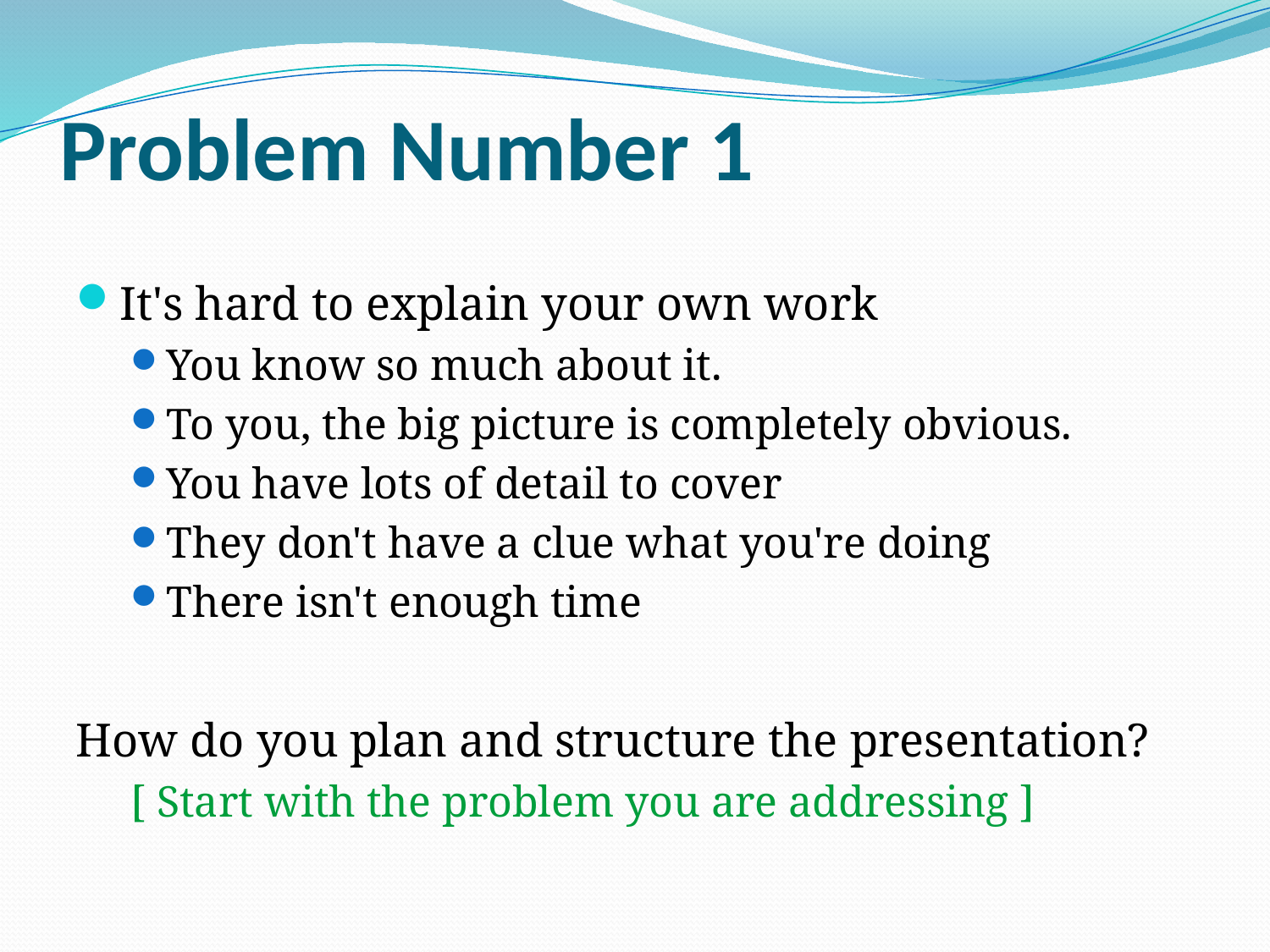

# Problem Number 1
It's hard to explain your own work
You know so much about it.
To you, the big picture is completely obvious.
You have lots of detail to cover
They don't have a clue what you're doing
There isn't enough time

How do you plan and structure the presentation?
[ Start with the problem you are addressing ]